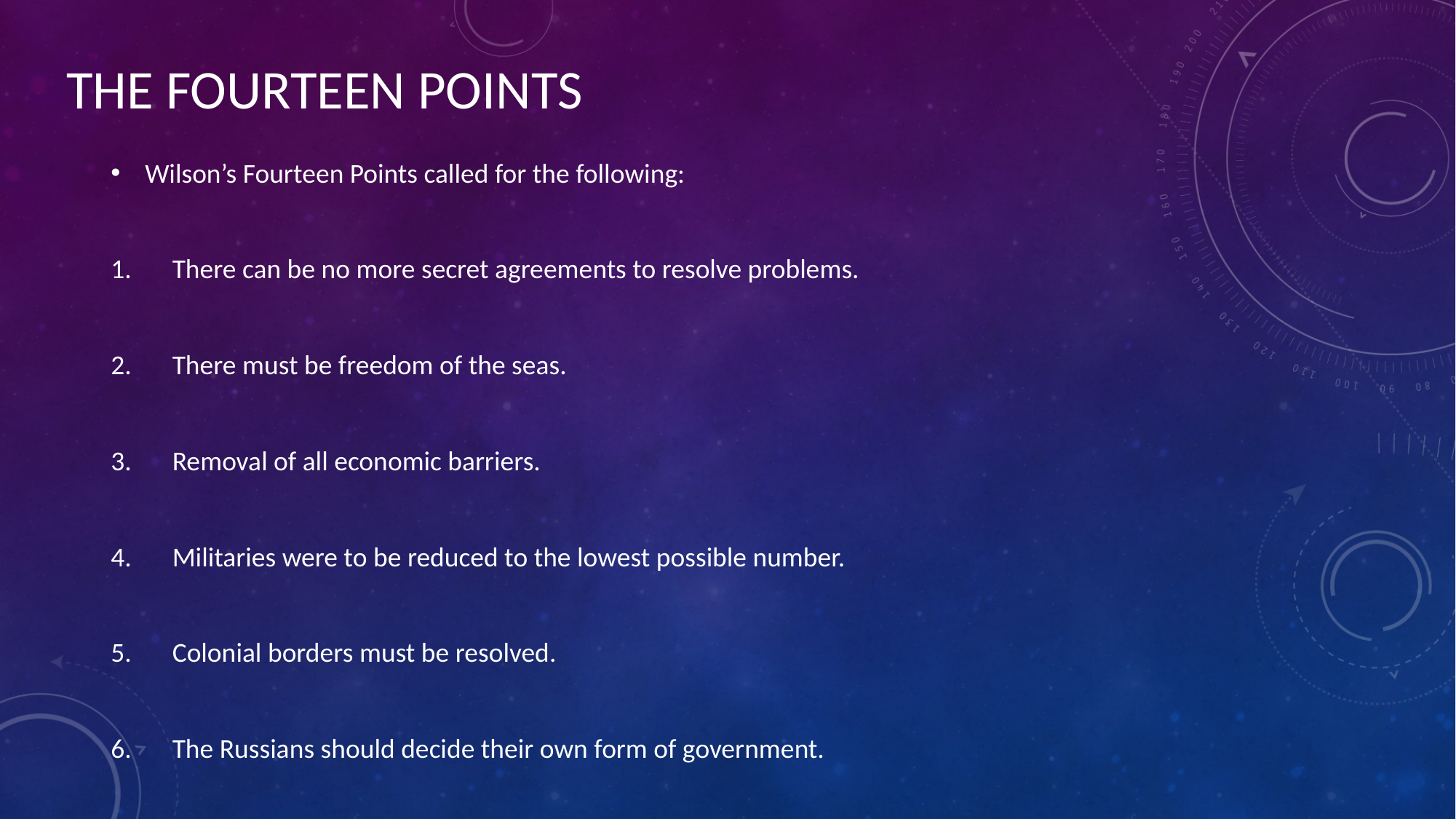

# The Fourteen Points
Wilson’s Fourteen Points called for the following:

There can be no more secret agreements to resolve problems.

There must be freedom of the seas.

Removal of all economic barriers.

Militaries were to be reduced to the lowest possible number.

Colonial borders must be resolved.

The Russians should decide their own form of government.